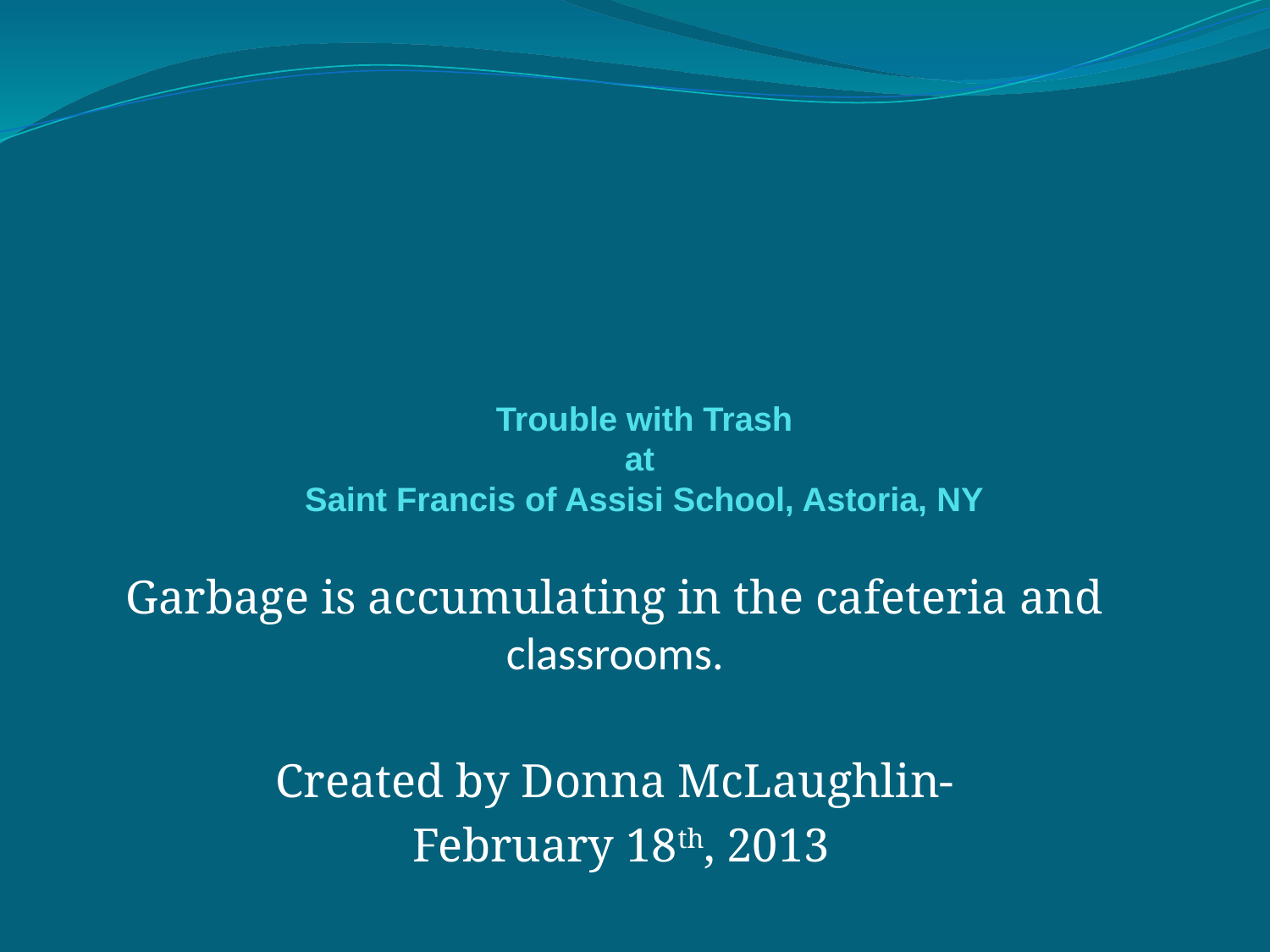

# Trouble with Trash at Saint Francis of Assisi School, Astoria, NY

Garbage is accumulating in the cafeteria and classrooms.

Created by Donna McLaughlin-
 February 18th, 2013